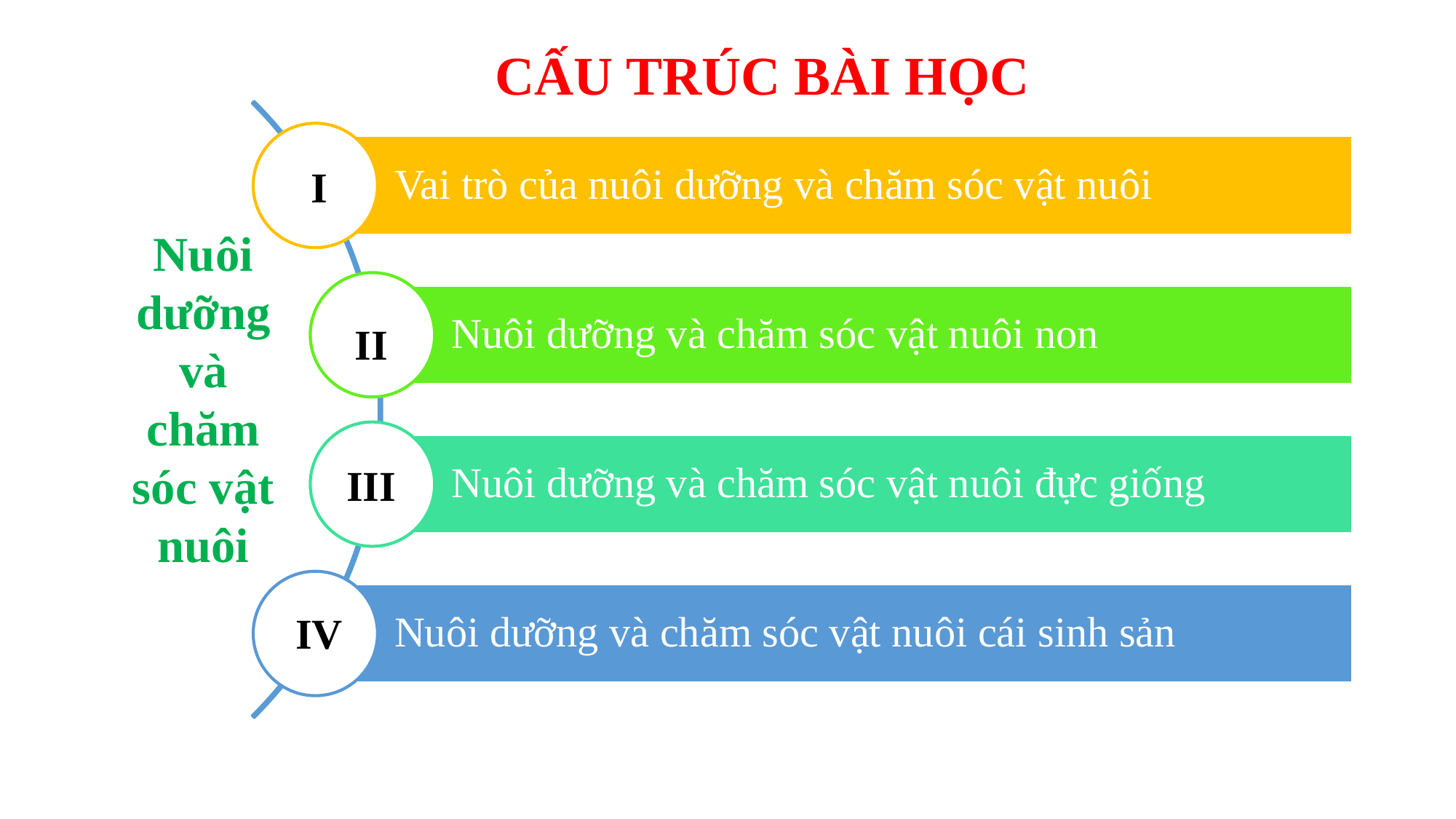

Vai trò của nuôi dưỡng và chăm sóc vật nuôi

Nuôi dưỡng và chăm sóc vật nuôi non

Nuôi dưỡng và chăm sóc vật nuôi đực giống

Nuôi dưỡng và chăm sóc vật nuôi cái sinh sản
CẤU TRÚC BÀI HỌC
I
Nuôi dưỡng và chăm sóc vật nuôi
II
III
IV